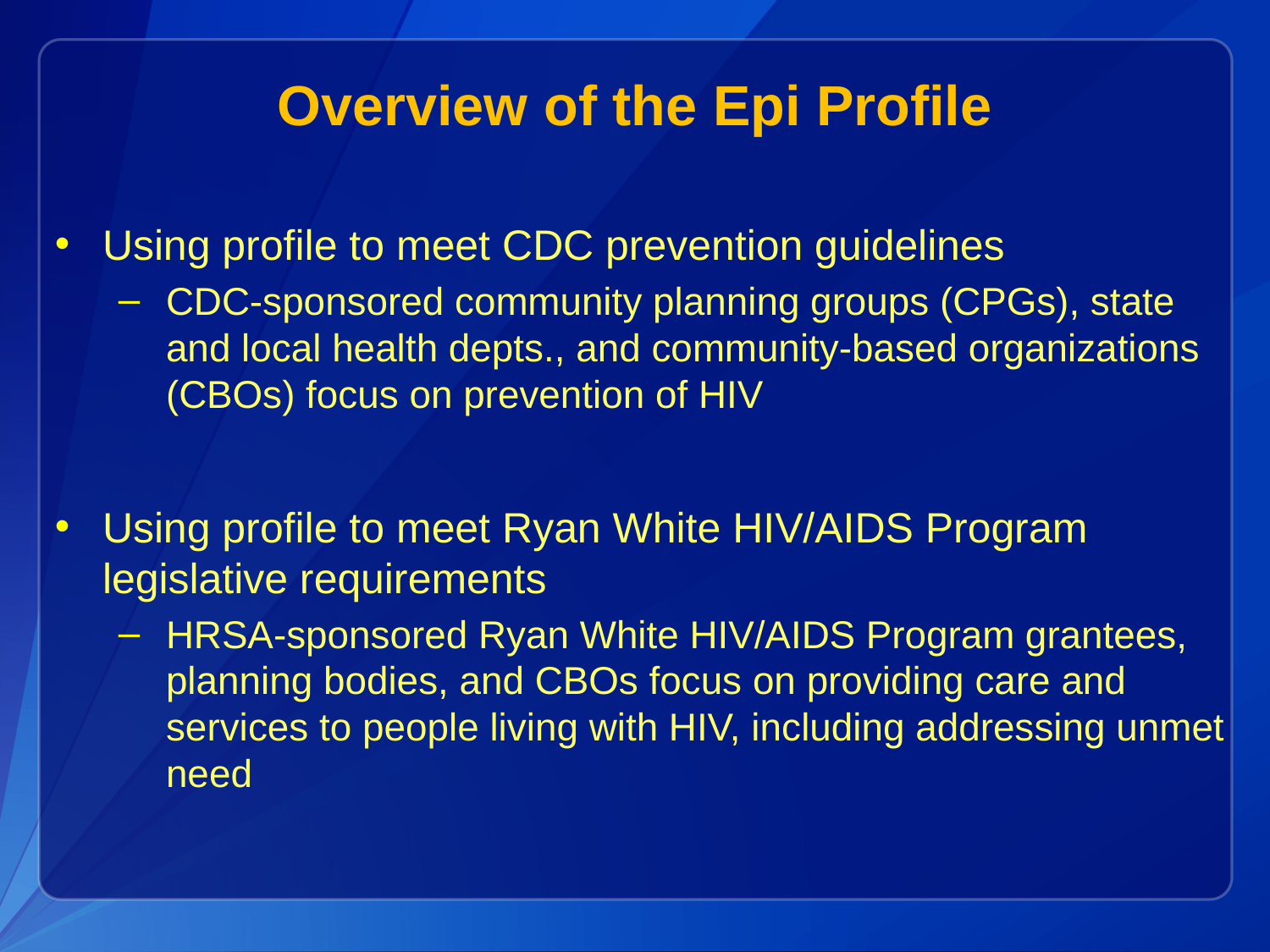

# Overview of the Epi Profile
Using profile to meet CDC prevention guidelines
CDC-sponsored community planning groups (CPGs), state and local health depts., and community-based organizations (CBOs) focus on prevention of HIV

Using profile to meet Ryan White HIV/AIDS Program legislative requirements
HRSA-sponsored Ryan White HIV/AIDS Program grantees, planning bodies, and CBOs focus on providing care and services to people living with HIV, including addressing unmet need